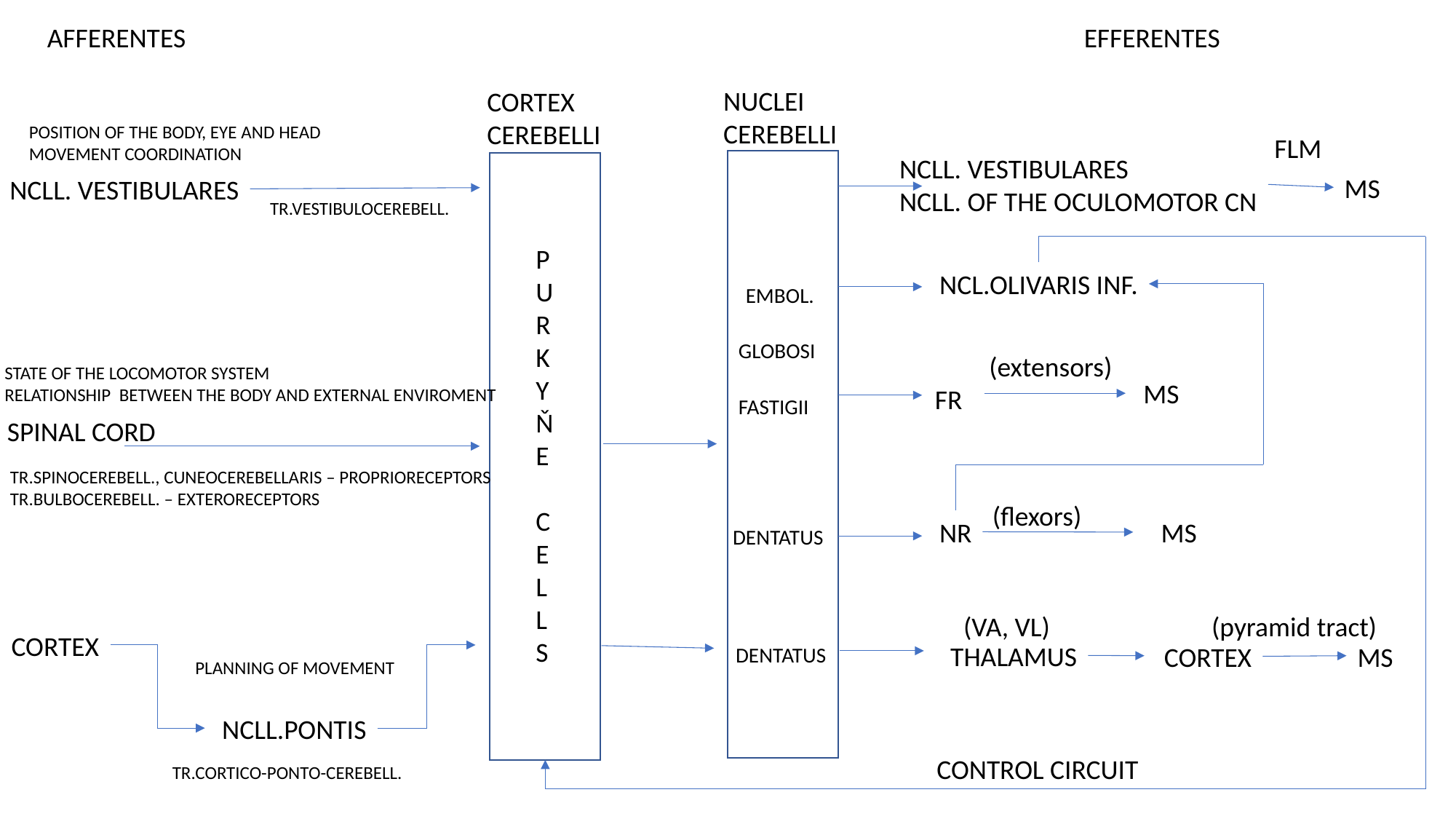

AFFERENTES
EFFERENTES
NUCLEI
CEREBELLI
CORTEX
CEREBELLI
POSITION OF THE BODY, EYE AND HEAD
MOVEMENT COORDINATION
FLM
NCLL. VESTIBULARES
NCLL. OF THE OCULOMOTOR CN

MS
NCLL. VESTIBULARES
TR.VESTIBULOCEREBELL.
P
U
R
K
Y
Ň
E

C
E
L
L
S
NCL.OLIVARIS INF.
EMBOL.
GLOBOSI
(extensors)
STATE OF THE LOCOMOTOR SYSTEM
RELATIONSHIP  BETWEEN THE BODY AND EXTERNAL ENVIROMENT
MS
FR
FASTIGII
SPINAL CORD
TR.SPINOCEREBELL., CUNEOCEREBELLARIS – PROPRIORECEPTORS
TR.BULBOCEREBELL. – EXTERORECEPTORS
(flexors)
NR
MS
DENTATUS
(VA, VL)
(pyramid tract)
CORTEX
THALAMUS
CORTEX
MS
DENTATUS
PLANNING OF MOVEMENT
NCLL.PONTIS
CONTROL CIRCUIT
TR.CORTICO-PONTO-CEREBELL.